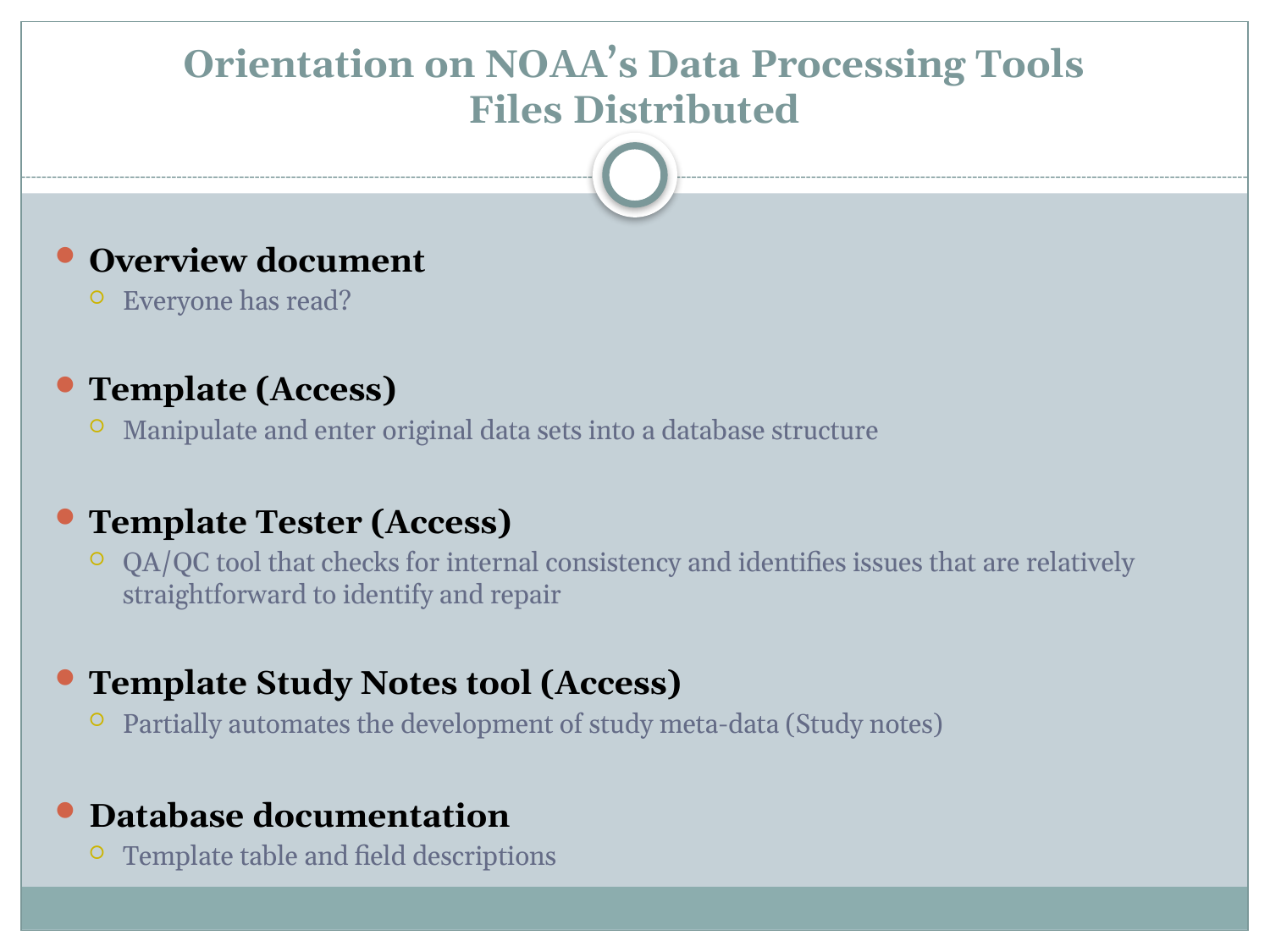

# Orientation on NOAA’s Data Processing Tools Files Distributed
Overview document
Everyone has read?

Template (Access)
Manipulate and enter original data sets into a database structure

Template Tester (Access)
QA/QC tool that checks for internal consistency and identifies issues that are relatively straightforward to identify and repair

Template Study Notes tool (Access)
Partially automates the development of study meta-data (Study notes)

Database documentation
Template table and field descriptions